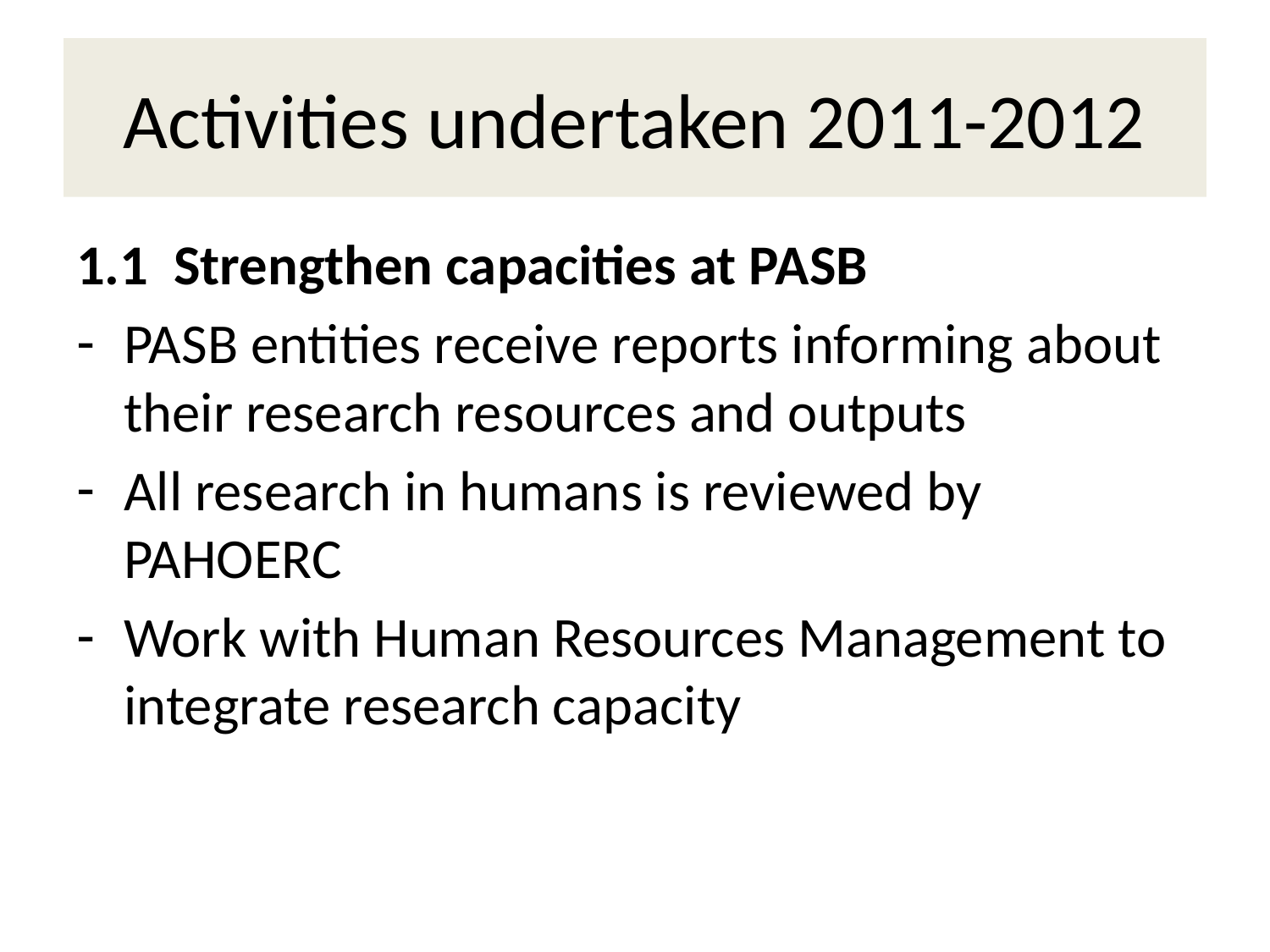

# Activities undertaken 2011-2012
1.1  Strengthen capacities at PASB
PASB entities receive reports informing about their research resources and outputs
All research in humans is reviewed by PAHOERC
Work with Human Resources Management to integrate research capacity